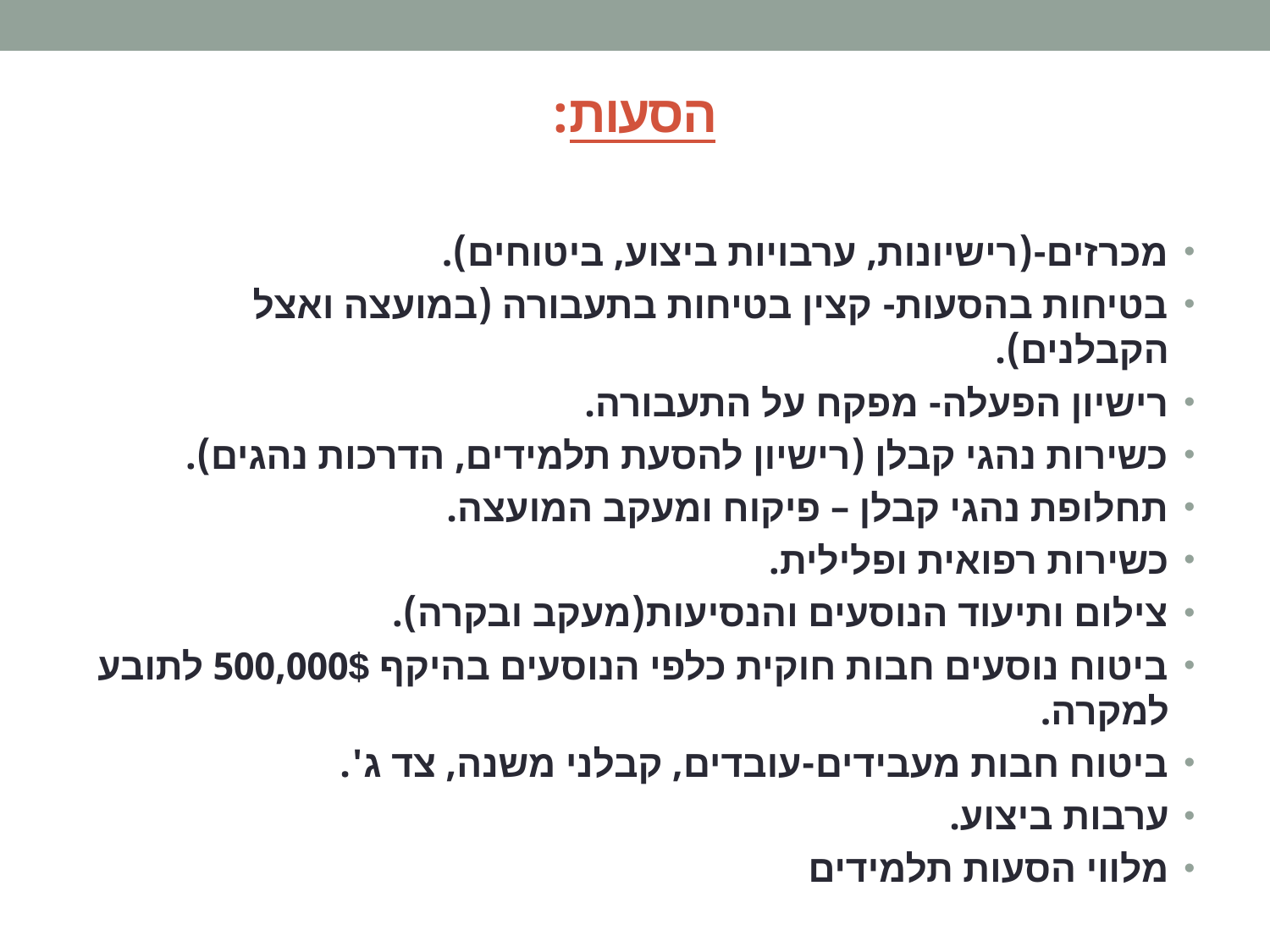

# הסעות:
מכרזים-(רישיונות, ערבויות ביצוע, ביטוחים).
בטיחות בהסעות- קצין בטיחות בתעבורה (במועצה ואצל הקבלנים).
רישיון הפעלה- מפקח על התעבורה.
כשירות נהגי קבלן (רישיון להסעת תלמידים, הדרכות נהגים).
תחלופת נהגי קבלן – פיקוח ומעקב המועצה.
כשירות רפואית ופלילית.
צילום ותיעוד הנוסעים והנסיעות(מעקב ובקרה).
ביטוח נוסעים חבות חוקית כלפי הנוסעים בהיקף 500,000$ לתובע למקרה.
ביטוח חבות מעבידים-עובדים, קבלני משנה, צד ג'.
ערבות ביצוע.
מלווי הסעות תלמידים